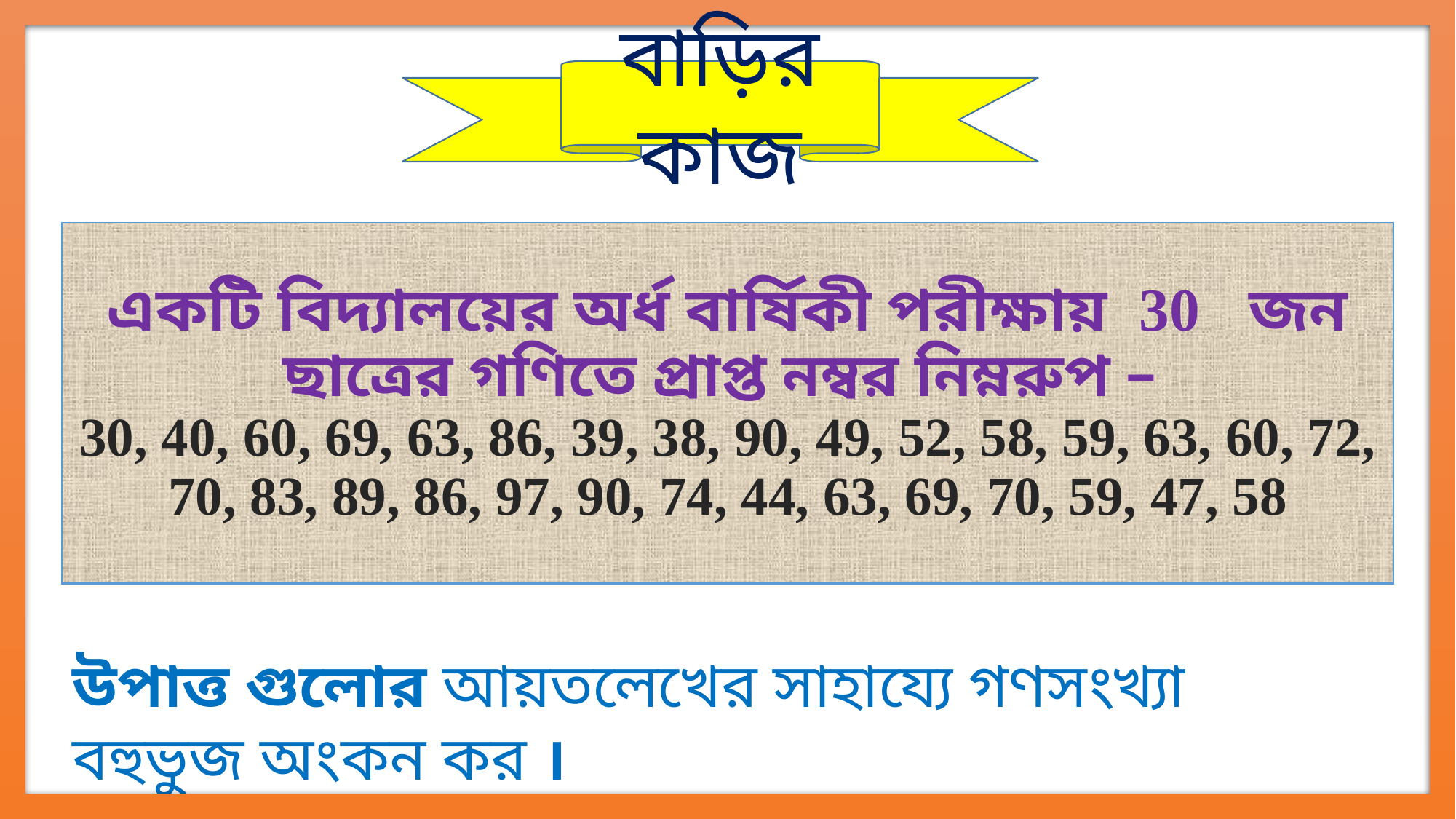

বাড়ির কাজ
# একটি বিদ্যালয়ের অর্ধ বার্ষিকী পরীক্ষায়  30   জন ছাত্রের গণিতে প্রাপ্ত নম্বর নিম্নরুপ – 30, 40, 60, 69, 63, 86, 39, 38, 90, 49, 52, 58, 59, 63, 60, 72, 70, 83, 89, 86, 97, 90, 74, 44, 63, 69, 70, 59, 47, 58
উপাত্ত গুলোর আয়তলেখের সাহায্যে গণসংখ্যা বহুভুজ অংকন কর ।